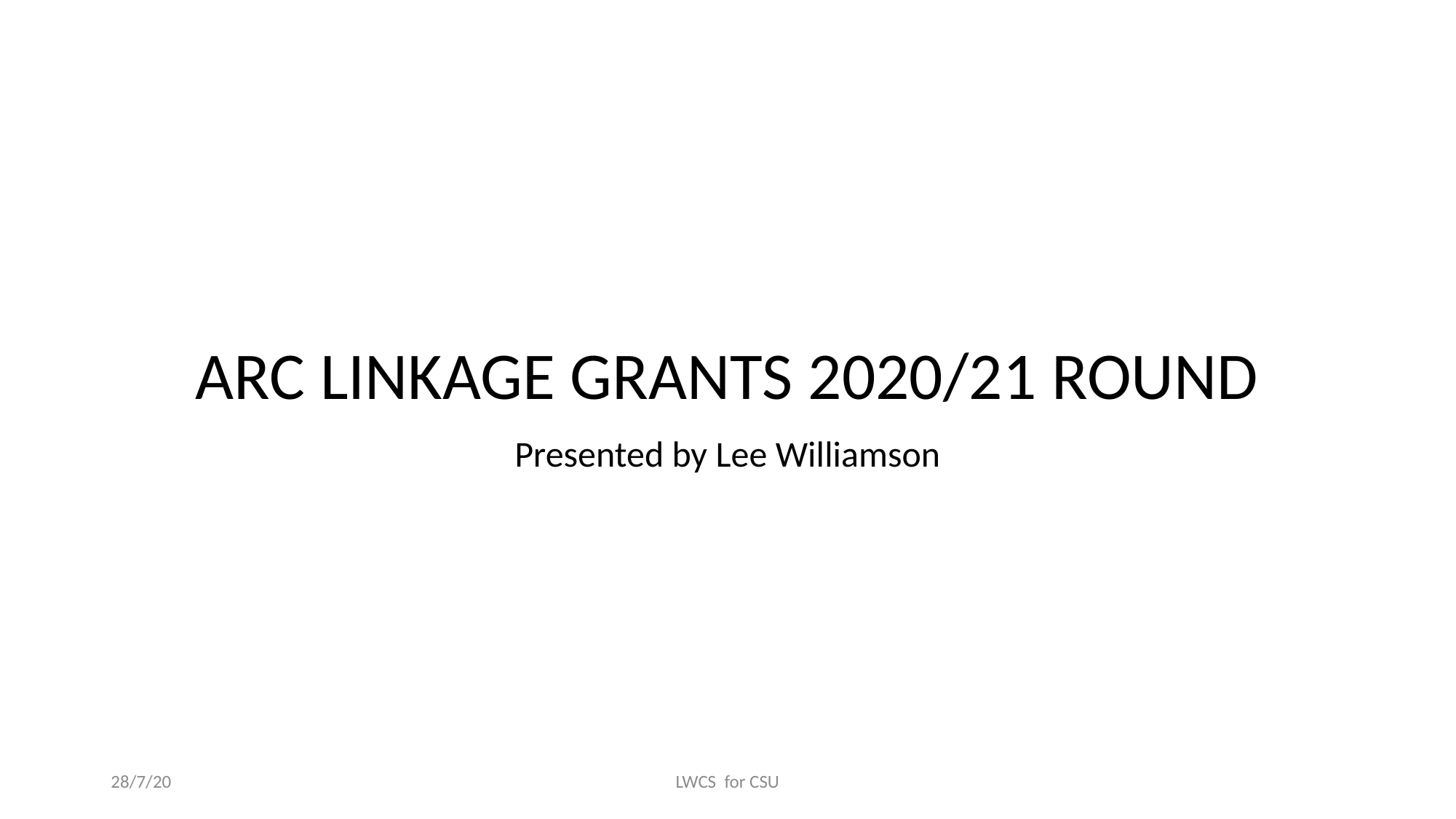

# ARC LINKAGE GRANTS 2020/21 ROUND
Presented by Lee Williamson
28/7/20
LWCS  for CSU